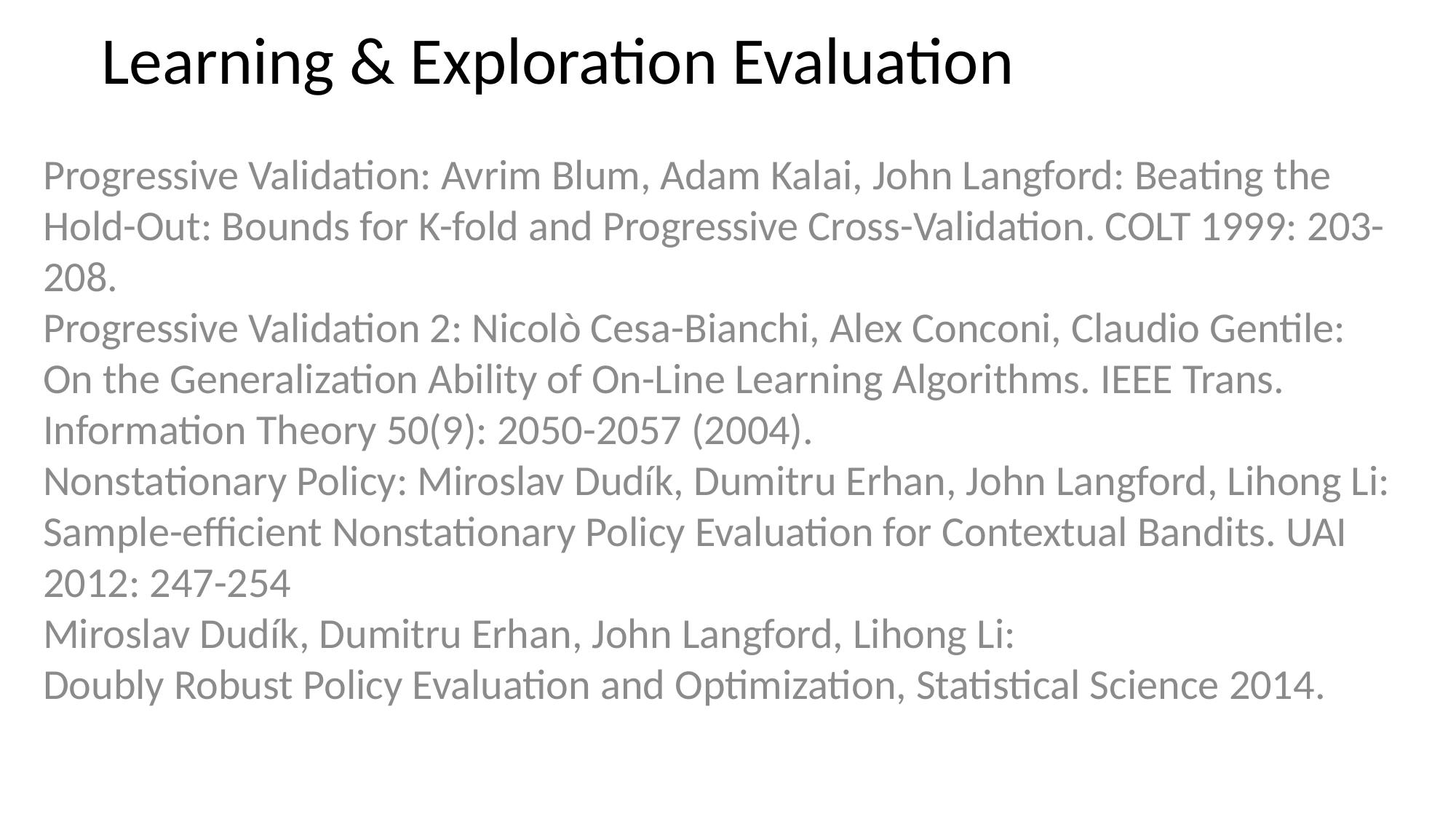

# Learning & Exploration Evaluation
Progressive Validation: Avrim Blum, Adam Kalai, John Langford: Beating the Hold-Out: Bounds for K-fold and Progressive Cross-Validation. COLT 1999: 203-208.
Progressive Validation 2: Nicolò Cesa-Bianchi, Alex Conconi, Claudio Gentile:
On the Generalization Ability of On-Line Learning Algorithms. IEEE Trans. Information Theory 50(9): 2050-2057 (2004).
Nonstationary Policy: Miroslav Dudík, Dumitru Erhan, John Langford, Lihong Li: Sample-efficient Nonstationary Policy Evaluation for Contextual Bandits. UAI 2012: 247-254
Miroslav Dudík, Dumitru Erhan, John Langford, Lihong Li:
Doubly Robust Policy Evaluation and Optimization, Statistical Science 2014.